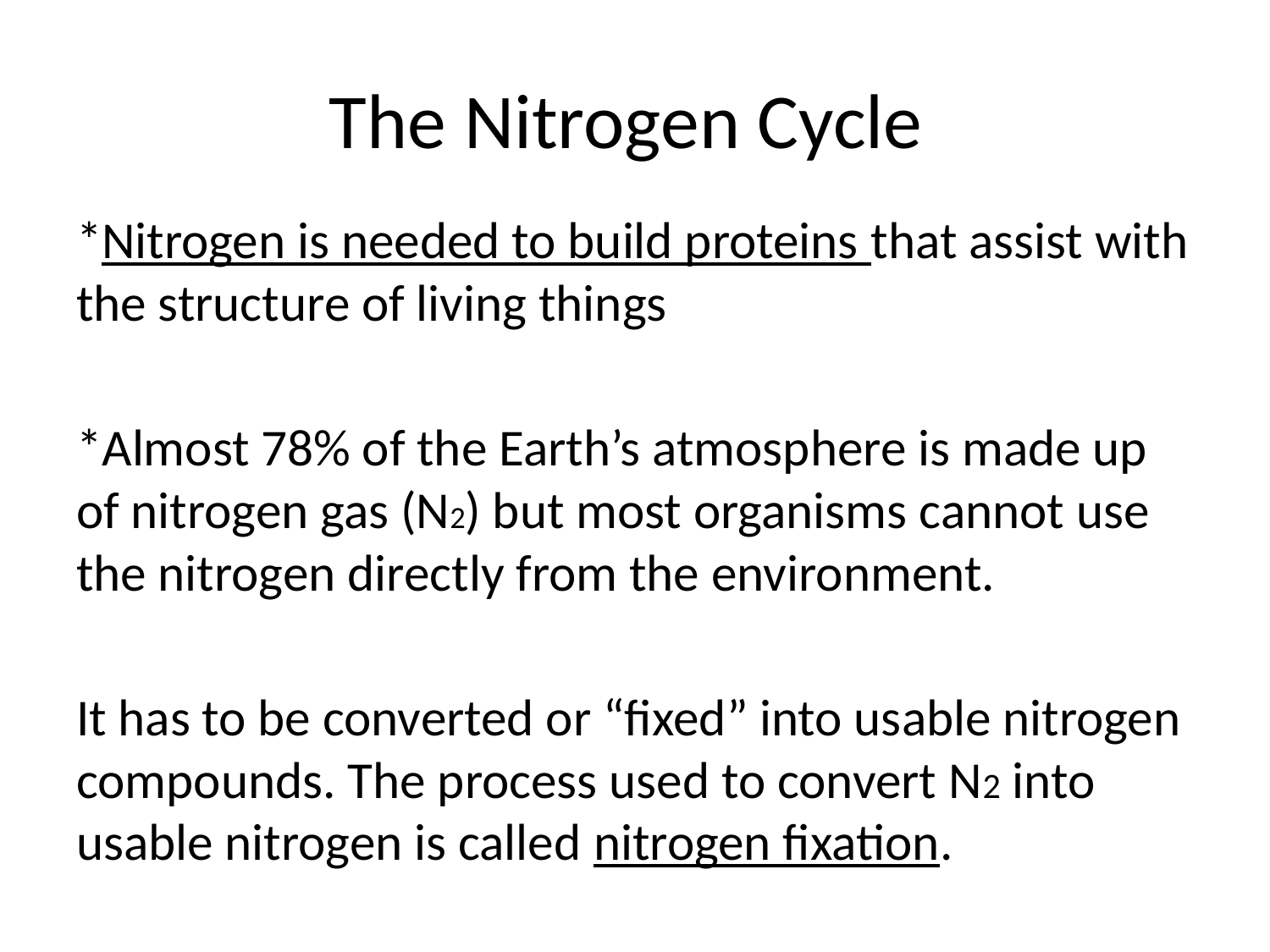

# The Nitrogen Cycle
*Nitrogen is needed to build proteins that assist with the structure of living things

*Almost 78% of the Earth’s atmosphere is made up of nitrogen gas (N2) but most organisms cannot use the nitrogen directly from the environment.

It has to be converted or “fixed” into usable nitrogen compounds. The process used to convert N2 into usable nitrogen is called nitrogen fixation.